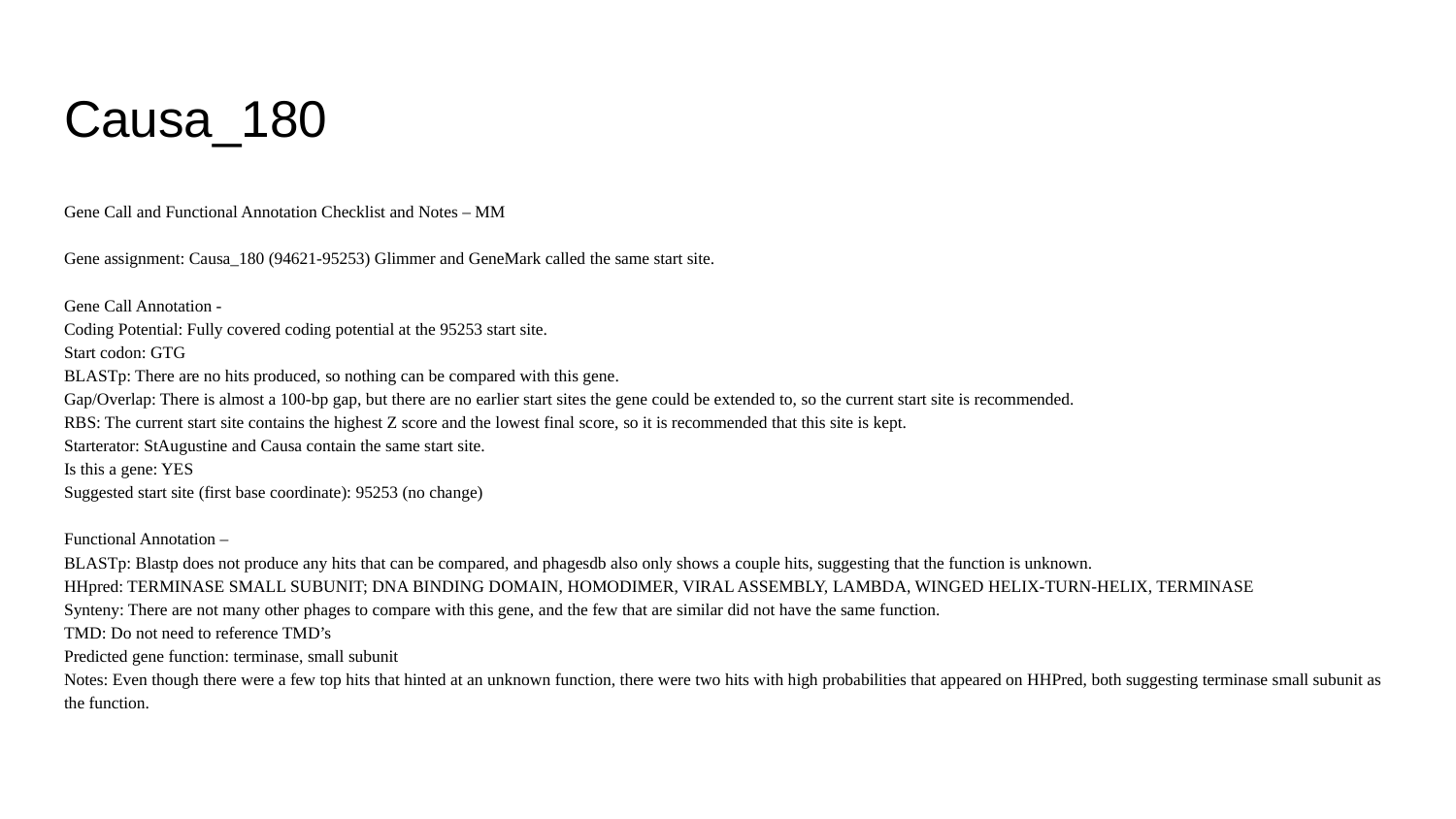

# Causa_180
Gene Call and Functional Annotation Checklist and Notes – MM

Gene assignment: Causa_180 (94621-95253) Glimmer and GeneMark called the same start site.

Gene Call Annotation -
Coding Potential: Fully covered coding potential at the 95253 start site.
Start codon: GTG
BLASTp: There are no hits produced, so nothing can be compared with this gene.
Gap/Overlap: There is almost a 100-bp gap, but there are no earlier start sites the gene could be extended to, so the current start site is recommended.
RBS: The current start site contains the highest Z score and the lowest final score, so it is recommended that this site is kept.
Starterator: StAugustine and Causa contain the same start site.
Is this a gene: YES
Suggested start site (first base coordinate): 95253 (no change)

Functional Annotation –
BLASTp: Blastp does not produce any hits that can be compared, and phagesdb also only shows a couple hits, suggesting that the function is unknown.
HHpred: TERMINASE SMALL SUBUNIT; DNA BINDING DOMAIN, HOMODIMER, VIRAL ASSEMBLY, LAMBDA, WINGED HELIX-TURN-HELIX, TERMINASE
Synteny: There are not many other phages to compare with this gene, and the few that are similar did not have the same function.
TMD: Do not need to reference TMD’s
Predicted gene function: terminase, small subunit
Notes: Even though there were a few top hits that hinted at an unknown function, there were two hits with high probabilities that appeared on HHPred, both suggesting terminase small subunit as the function.